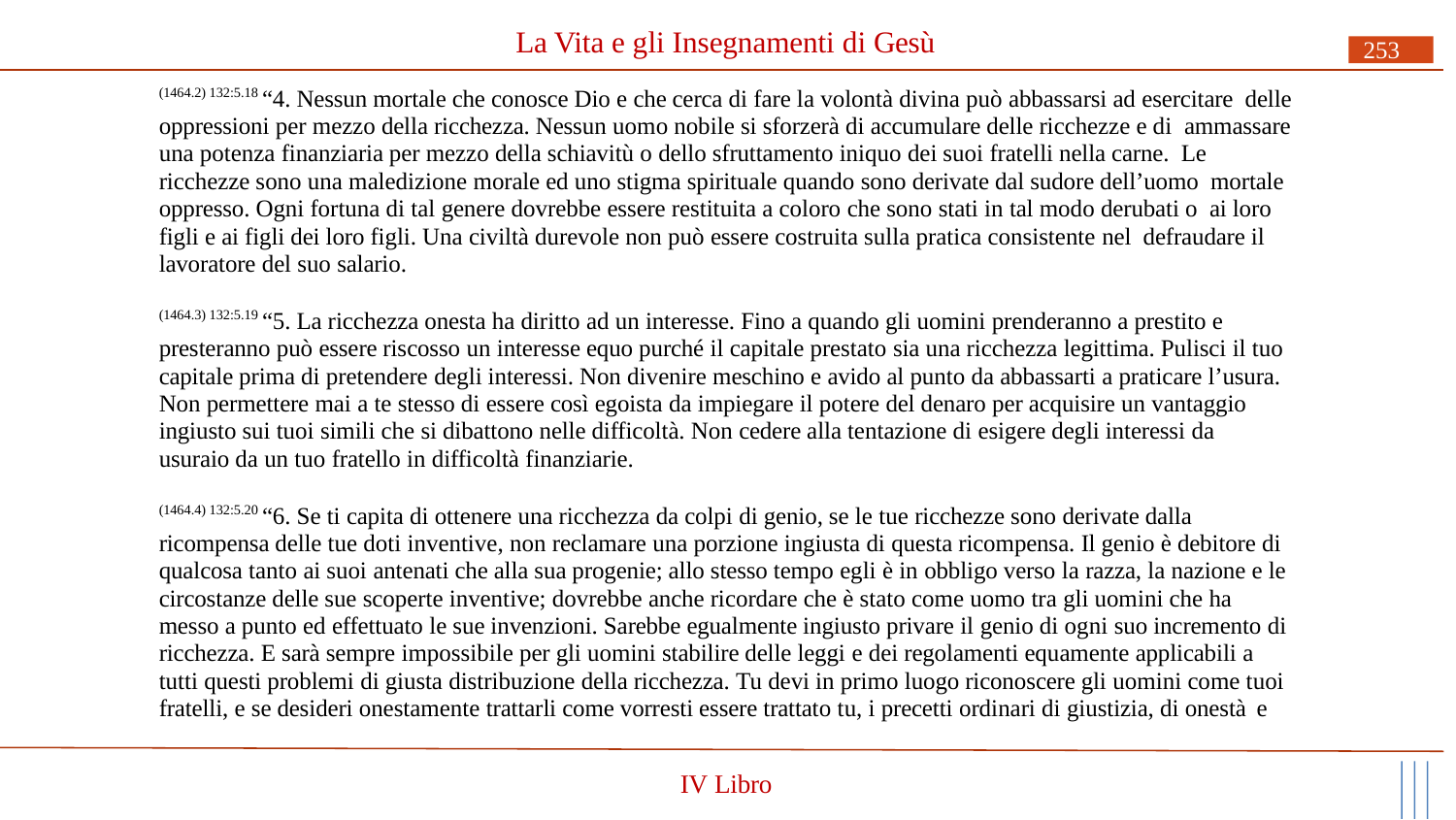

# La Vita e gli Insegnamenti di Gesù
253

(1464.2) 132:5.18 “4. Nessun mortale che conosce Dio e che cerca di fare la volontà divina può abbassarsi ad esercitare  delle oppressioni per mezzo della ricchezza. Nessun uomo nobile si sforzerà di accumulare delle ricchezze e di  ammassare una potenza finanziaria per mezzo della schiavitù o dello sfruttamento iniquo dei suoi fratelli nella carne.  Le ricchezze sono una maledizione morale ed uno stigma spirituale quando sono derivate dal sudore dell’uomo  mortale oppresso. Ogni fortuna di tal genere dovrebbe essere restituita a coloro che sono stati in tal modo derubati o  ai loro figli e ai figli dei loro figli. Una civiltà durevole non può essere costruita sulla pratica consistente nel  defraudare il lavoratore del suo salario.

(1464.3) 132:5.19 “5. La ricchezza onesta ha diritto ad un interesse. Fino a quando gli uomini prenderanno a prestito e  presteranno può essere riscosso un interesse equo purché il capitale prestato sia una ricchezza legittima. Pulisci il tuo  capitale prima di pretendere degli interessi. Non divenire meschino e avido al punto da abbassarti a praticare l’usura.  Non permettere mai a te stesso di essere così egoista da impiegare il potere del denaro per acquisire un vantaggio  ingiusto sui tuoi simili che si dibattono nelle difficoltà. Non cedere alla tentazione di esigere degli interessi da  usuraio da un tuo fratello in difficoltà finanziarie.

(1464.4) 132:5.20 “6. Se ti capita di ottenere una ricchezza da colpi di genio, se le tue ricchezze sono derivate dalla  ricompensa delle tue doti inventive, non reclamare una porzione ingiusta di questa ricompensa. Il genio è debitore di  qualcosa tanto ai suoi antenati che alla sua progenie; allo stesso tempo egli è in obbligo verso la razza, la nazione e le  circostanze delle sue scoperte inventive; dovrebbe anche ricordare che è stato come uomo tra gli uomini che ha  messo a punto ed effettuato le sue invenzioni. Sarebbe egualmente ingiusto privare il genio di ogni suo incremento di  ricchezza. E sarà sempre impossibile per gli uomini stabilire delle leggi e dei regolamenti equamente applicabili a  tutti questi problemi di giusta distribuzione della ricchezza. Tu devi in primo luogo riconoscere gli uomini come tuoi  fratelli, e se desideri onestamente trattarli come vorresti essere trattato tu, i precetti ordinari di giustizia, di onestà e

IV Libro